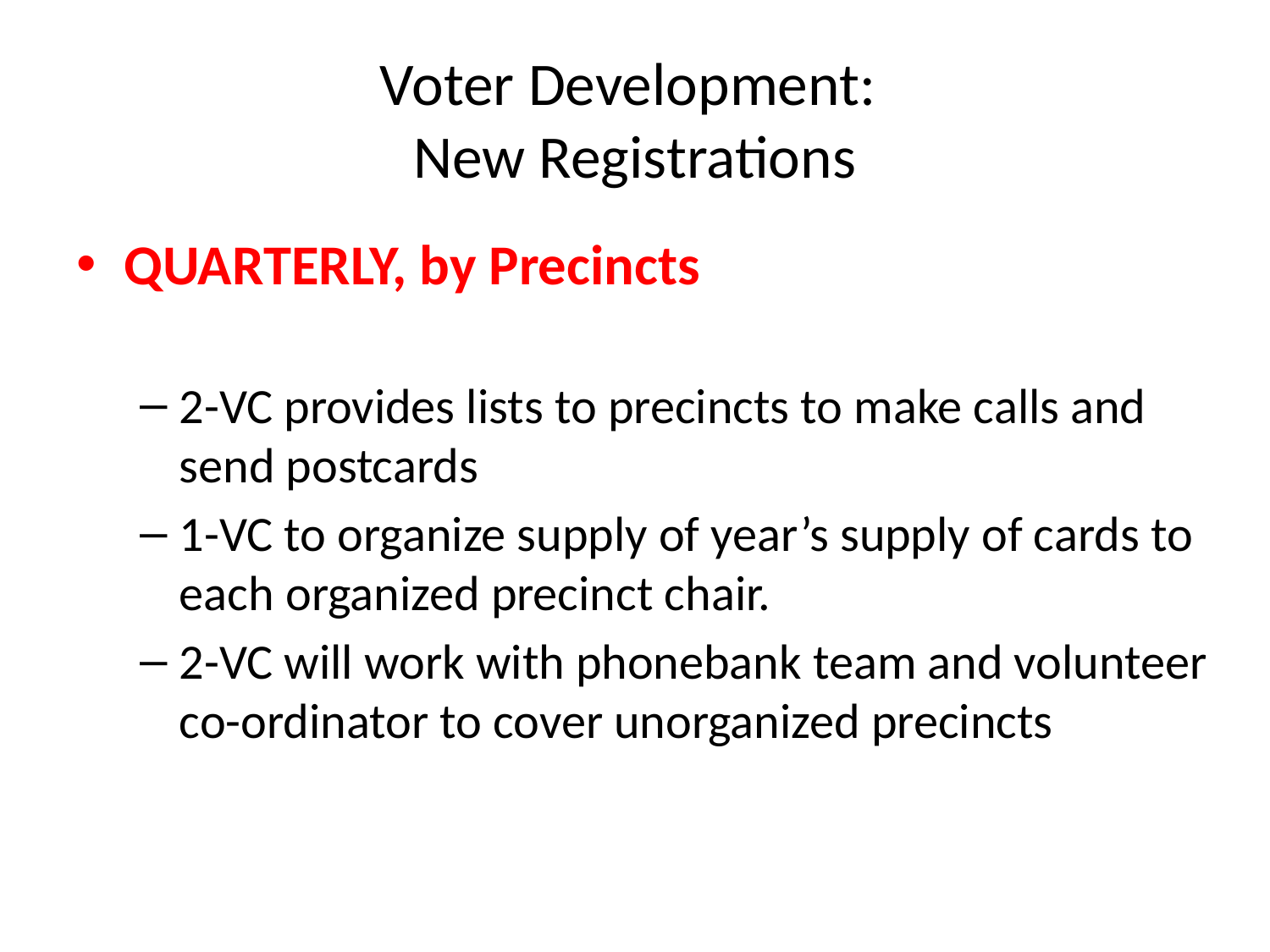

# Voter Development: New Registrations
QUARTERLY, by Precincts
2-VC provides lists to precincts to make calls and send postcards
1-VC to organize supply of year’s supply of cards to each organized precinct chair.
2-VC will work with phonebank team and volunteer co-ordinator to cover unorganized precincts